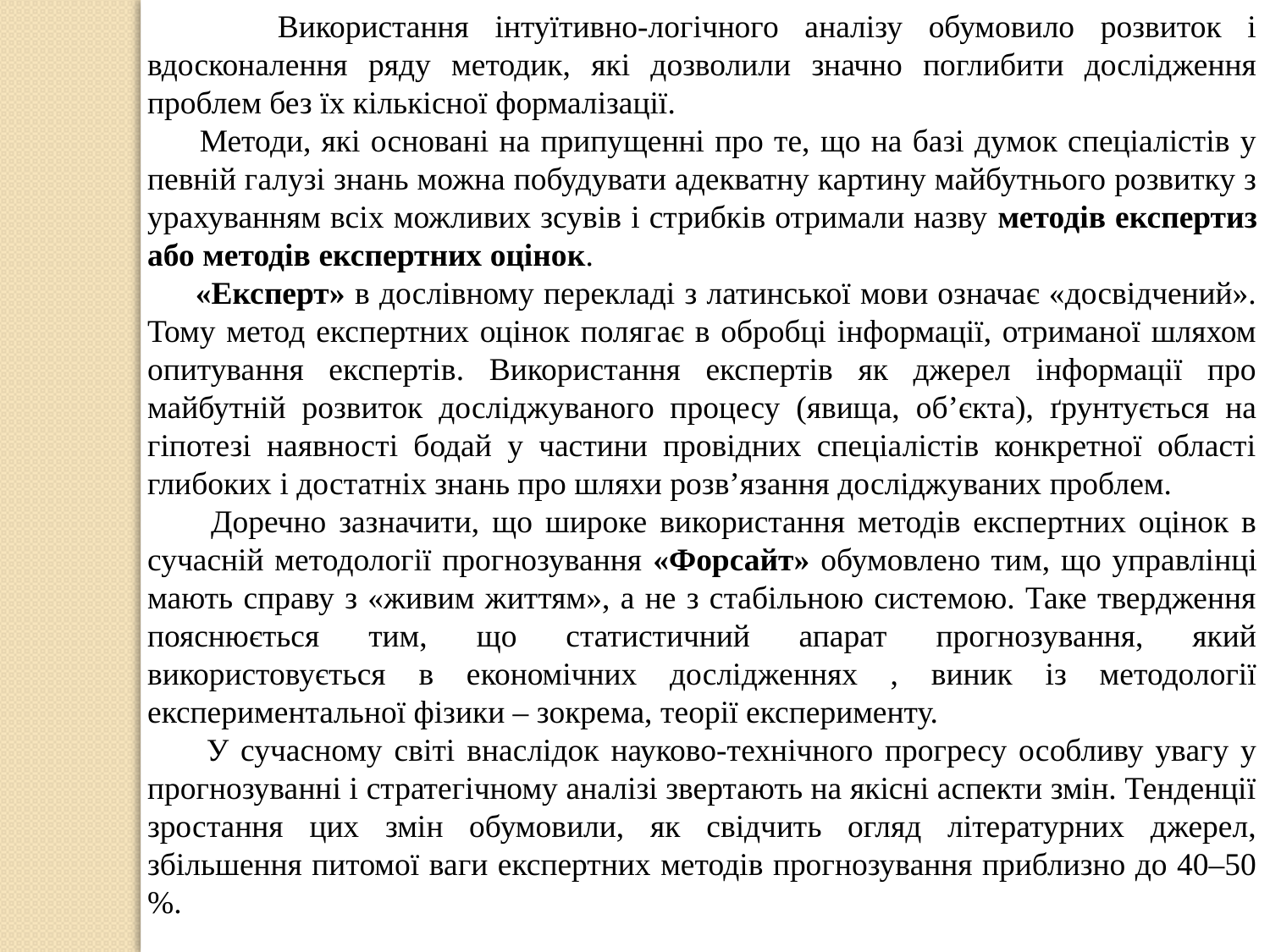

Використання інтуїтивно-логічного аналізу обумовило розвиток і вдосконалення ряду методик, які дозволили значно поглибити дослідження проблем без їх кількісної формалізації.
     Методи, які основані на припущенні про те, що на базі думок спеціалістів у певній галузі знань можна побудувати адекватну картину майбутнього розвитку з урахуванням всіх можливих зсувів і стрибків отримали назву методів експертиз або методів експертних оцінок.
     «Експерт» в дослівному перекладі з латинської мови означає «досвідчений». Тому метод експертних оцінок полягає в обробці інформації, отриманої шляхом опитування експертів. Використання експертів як джерел інформації про майбутній розвиток досліджуваного процесу (явища, об’єкта), ґрунтується на гіпотезі наявності бодай у частини провідних спеціалістів конкретної області глибоких і достатніх знань про шляхи розв’язання досліджуваних проблем.
     Доречно зазначити, що широке використання методів експертних оцінок в сучасній методології прогнозування «Форсайт» обумовлено тим, що управлінці мають справу з «живим життям», а не з стабільною системою. Таке твердження пояснюється тим, що статистичний апарат прогнозування, який використовується в економічних дослідженнях , виник із методології експериментальної фізики – зокрема, теорії експерименту.
     У сучасному світі внаслідок науково-технічного прогресу особливу увагу у прогнозуванні і стратегічному аналізі звертають на якісні аспекти змін. Тенденції зростання цих змін обумовили, як свідчить огляд літературних джерел, збільшення питомої ваги експертних методів прогнозування приблизно до 40–50 %.